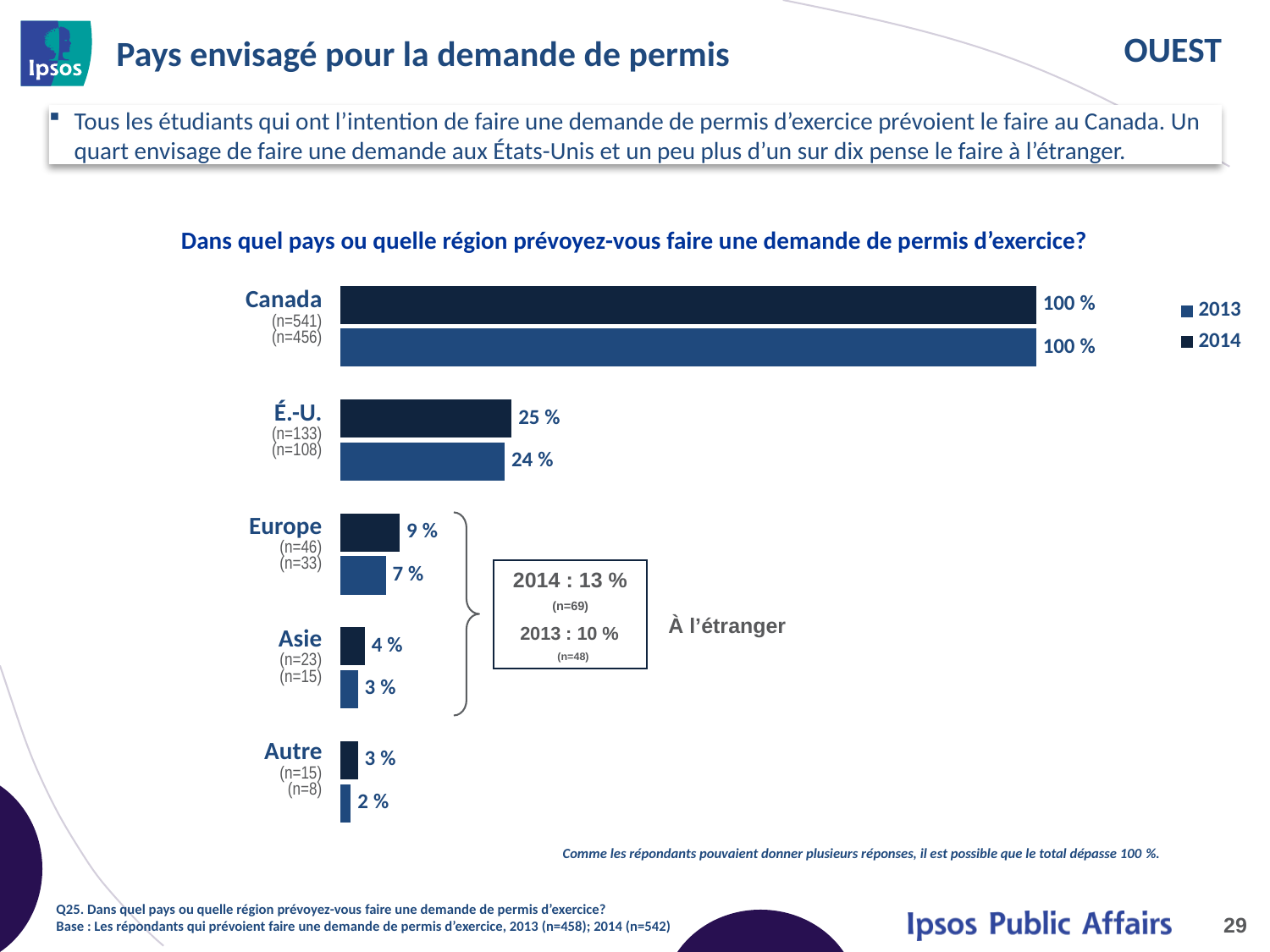

# Pays envisagé pour la demande de permis
Tous les étudiants qui ont l’intention de faire une demande de permis d’exercice prévoient le faire au Canada. Un quart envisage de faire une demande aux États-Unis et un peu plus d’un sur dix pense le faire à l’étranger.
Dans quel pays ou quelle région prévoyez-vous faire une demande de permis d’exercice?
| Canada (n=541) (n=456) |
| --- |
| É.-U. (n=133) (n=108) |
| Europe (n=46) (n=33) |
| Asie (n=23) (n=15) |
| Autre (n=15) (n=8) |

### Chart

| Category | 2014 | 2013 |
|---|---|---|
| Canada | 1.0 | 1.0 |
| US | 0.25 | 0.24 |
| Europe | 0.09 | 0.07 |
| Asia | 0.04 | 0.03 |
| Other | 0.03 | 0.02 |
2014 : 13 %
(n=69)
2013 : 10 %
    (n=48)
À l’étranger
Comme les répondants pouvaient donner plusieurs réponses, il est possible que le total dépasse 100 %.
Q25. Dans quel pays ou quelle région prévoyez-vous faire une demande de permis d’exercice?
Base : Les répondants qui prévoient faire une demande de permis d’exercice, 2013 (n=458); 2014 (n=542)
29